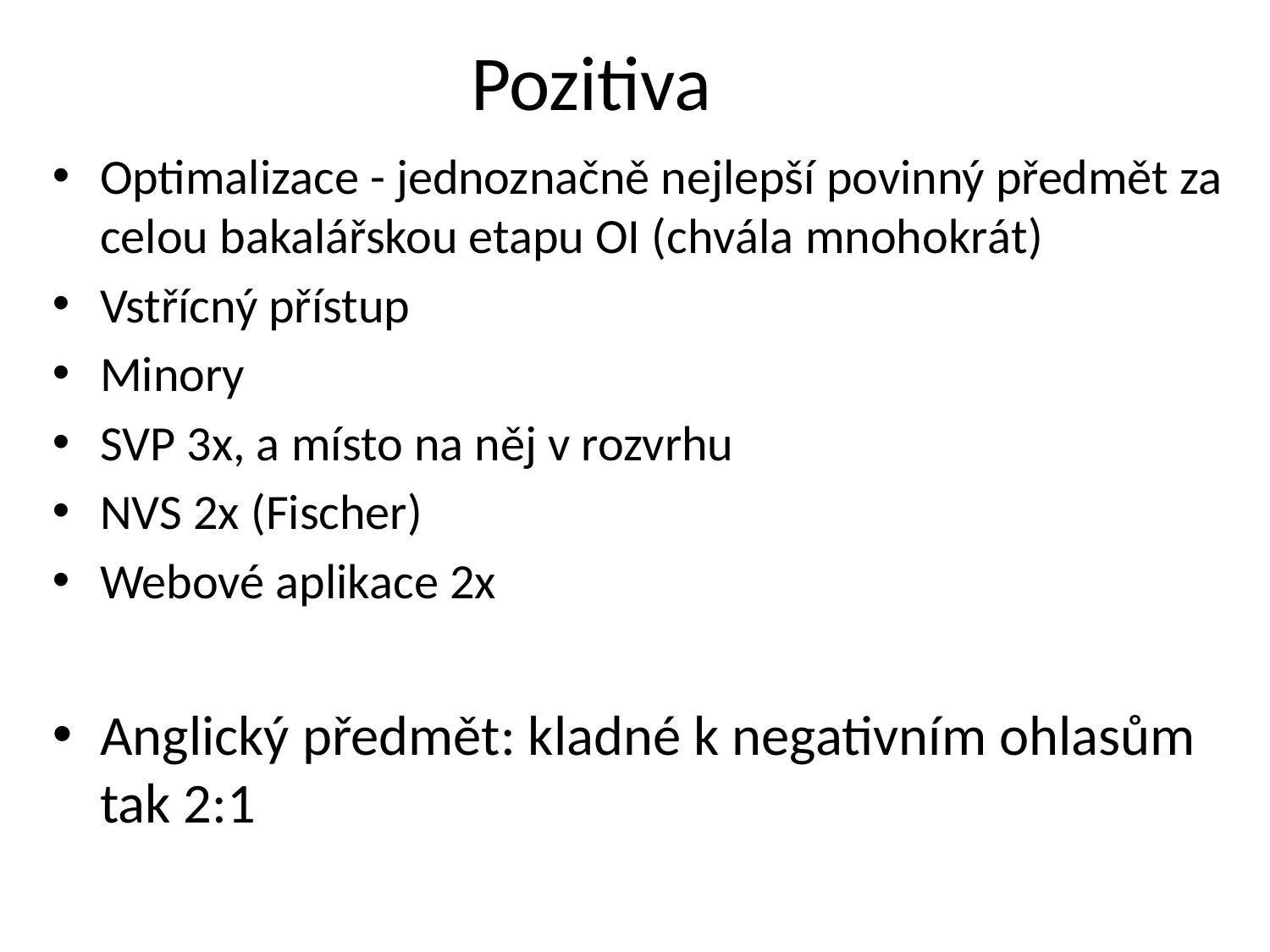

# Pozitiva
Optimalizace - jednoznačně nejlepší povinný předmět za celou bakalářskou etapu OI (chvála mnohokrát)
Vstřícný přístup
Minory
SVP 3x, a místo na něj v rozvrhu
NVS 2x (Fischer)
Webové aplikace 2x

Anglický předmět: kladné k negativním ohlasům tak 2:1